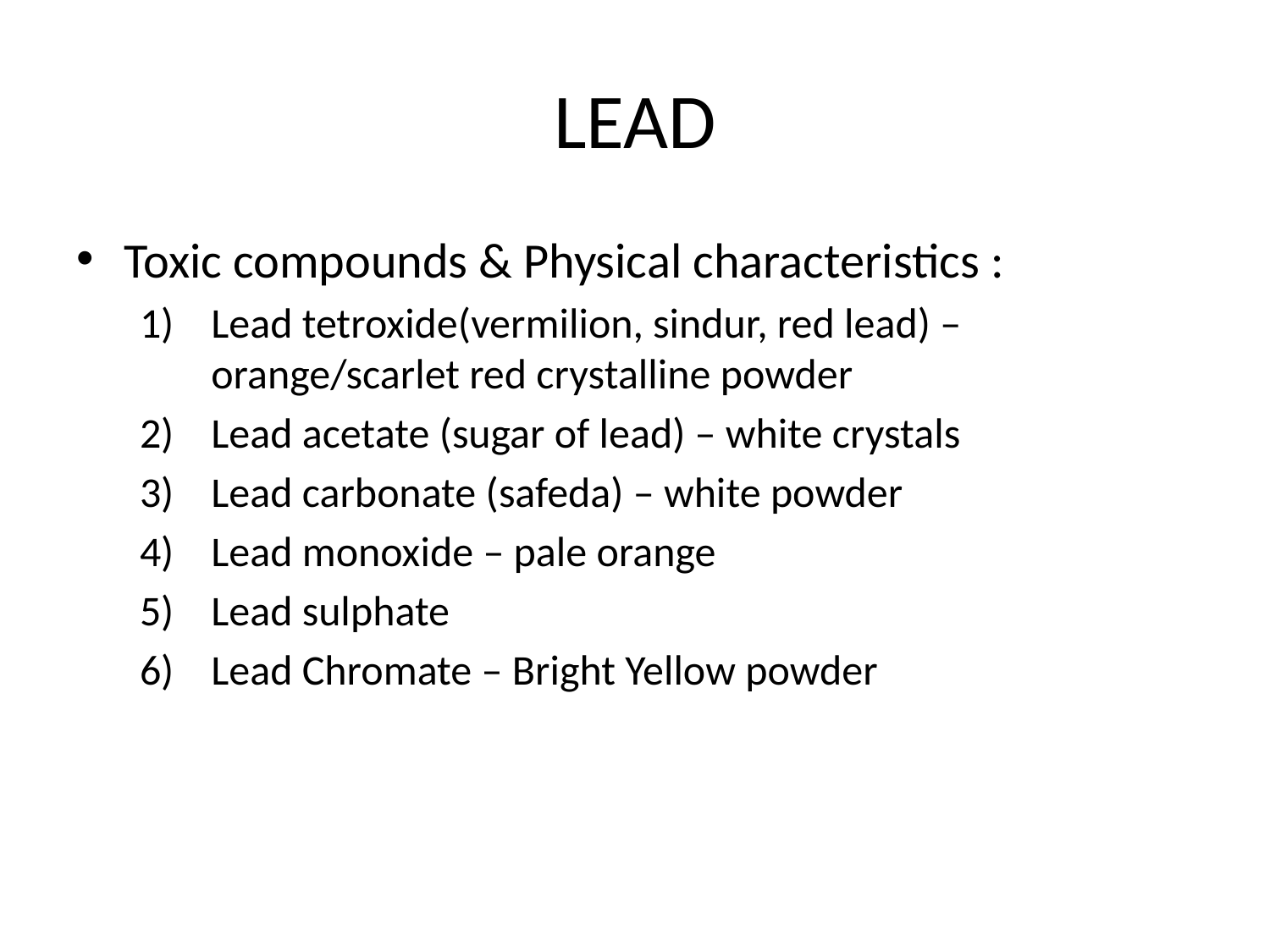

# LEAD
Toxic compounds & Physical characteristics :
Lead tetroxide(vermilion, sindur, red lead) – orange/scarlet red crystalline powder
Lead acetate (sugar of lead) – white crystals
Lead carbonate (safeda) – white powder
Lead monoxide – pale orange
Lead sulphate
Lead Chromate – Bright Yellow powder